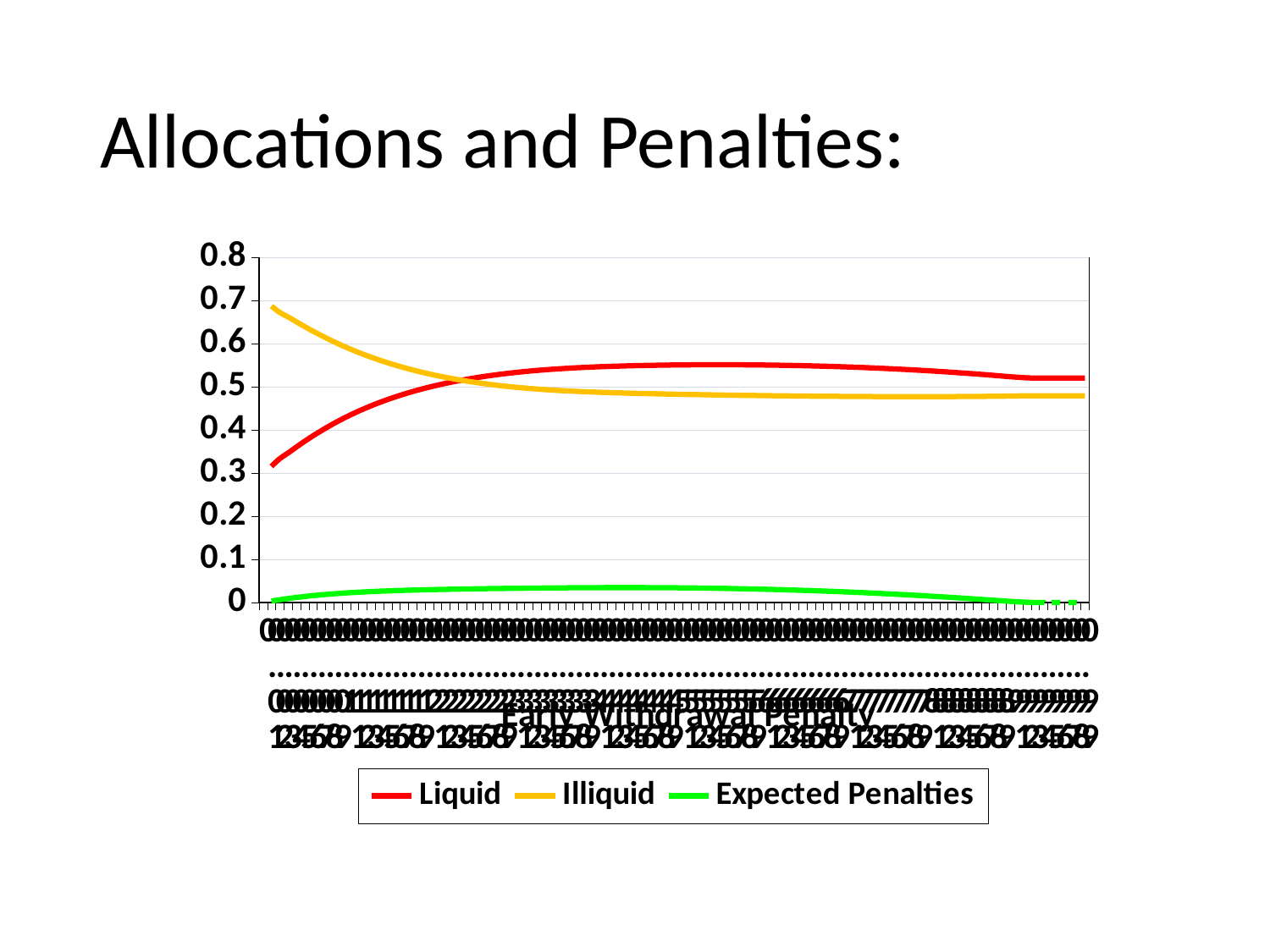

# Allocations and Penalties:

### Chart

| Category | Liquid | Illiquid | Expected Penalties |
|---|---|---|---|
| 0 | None | None | None |
| 0.01 | 0.31576 | 0.68761 | 0.0033706 |
| 0.02 | 0.33351 | 0.67288 | 0.0063894 |
| 0.03 | 0.34681 | 0.66237 | 0.009186 |
| 0.04 | 0.36056 | 0.65114 | 0.011698 |
| 0.05 | 0.3739 | 0.64005 | 0.013952 |
| 0.06 | 0.3866 | 0.62937 | 0.015974 |
| 7.0000000000000007E-2 | 0.39837 | 0.61943 | 0.0178 |
| 0.08 | 0.4097 | 0.60972 | 0.019421 |
| 0.09 | 0.42032 | 0.60055 | 0.02087 |
| 0.1 | 0.43023 | 0.59194 | 0.022171 |
| 0.11 | 0.4395 | 0.58384 | 0.023336 |
| 0.12 | 0.44815 | 0.57623 | 0.02438 |
| 0.13 | 0.45624 | 0.56907 | 0.025316 |
| 0.14000000000000001 | 0.46379 | 0.56236 | 0.026155 |
| 0.15 | 0.47084 | 0.55607 | 0.02691 |
| 0.16 | 0.47742 | 0.55017 | 0.027589 |
| 0.17 | 0.48355 | 0.54465 | 0.028202 |
| 0.18 | 0.48926 | 0.5395 | 0.028758 |
| 0.19 | 0.49457 | 0.53469 | 0.029263 |
| 0.2 | 0.49952 | 0.53021 | 0.029724 |
| 0.21 | 0.50411 | 0.52604 | 0.030146 |
| 0.22 | 0.50837 | 0.52216 | 0.030535 |
| 0.23 | 0.51233 | 0.51857 | 0.030895 |
| 0.24 | 0.51599 | 0.51524 | 0.03123 |
| 0.25 | 0.51938 | 0.51217 | 0.031542 |
| 0.26 | 0.5225 | 0.50933 | 0.031835 |
| 0.27 | 0.52539 | 0.50672 | 0.032111 |
| 0.28000000000000003 | 0.52804 | 0.50433 | 0.032371 |
| 0.28999999999999998 | 0.53048 | 0.50213 | 0.032617 |
| 0.3 | 0.53272 | 0.50013 | 0.03285 |
| 0.31 | 0.53476 | 0.49831 | 0.03307 |
| 0.32 | 0.53663 | 0.49665 | 0.033279 |
| 0.33 | 0.53833 | 0.49514 | 0.033475 |
| 0.34 | 0.53987 | 0.49378 | 0.033659 |
| 0.35 | 0.54127 | 0.49256 | 0.03383 |
| 0.36 | 0.54254 | 0.49145 | 0.033988 |
| 0.37 | 0.54367 | 0.49046 | 0.034131 |
| 0.38 | 0.5447 | 0.48956 | 0.034259 |
| 0.39 | 0.54562 | 0.48875 | 0.034369 |
| 0.4 | 0.54644 | 0.48802 | 0.034461 |
| 0.41 | 0.54718 | 0.48735 | 0.034532 |
| 0.42 | 0.54785 | 0.48674 | 0.034581 |
| 0.43 | 0.54844 | 0.48616 | 0.034607 |
| 0.44 | 0.54898 | 0.48563 | 0.034608 |
| 0.45 | 0.54945 | 0.48513 | 0.034585 |
| 0.46 | 0.54987 | 0.48466 | 0.034536 |
| 0.47 | 0.55024 | 0.48422 | 0.03446 |
| 0.48 | 0.55056 | 0.4838 | 0.034358 |
| 0.49 | 0.55083 | 0.4834 | 0.034228 |
| 0.5 | 0.55106 | 0.48302 | 0.034071 |
| 0.51 | 0.55123 | 0.48265 | 0.033886 |
| 0.52 | 0.55137 | 0.4823 | 0.033673 |
| 0.53 | 0.55146 | 0.48197 | 0.033431 |
| 0.54 | 0.55151 | 0.48165 | 0.03316 |
| 0.55000000000000004 | 0.55152 | 0.48134 | 0.03286 |
| 0.56000000000000005 | 0.55148 | 0.48105 | 0.032531 |
| 0.56999999999999995 | 0.55141 | 0.48077 | 0.032173 |
| 0.57999999999999996 | 0.55129 | 0.4805 | 0.031785 |
| 0.59 | 0.55113 | 0.48024 | 0.031367 |
| 0.6 | 0.55093 | 0.47998 | 0.030919 |
| 0.61 | 0.5507 | 0.47974 | 0.03044 |
| 0.62 | 0.55042 | 0.47951 | 0.02993 |
| 0.63 | 0.55009 | 0.4793 | 0.02939 |
| 0.64 | 0.54973 | 0.47909 | 0.028819 |
| 0.65 | 0.54932 | 0.4789 | 0.028216 |
| 0.66 | 0.54887 | 0.47871 | 0.027581 |
| 0.67 | 0.54838 | 0.47854 | 0.026913 |
| 0.68 | 0.54784 | 0.47837 | 0.026214 |
| 0.69 | 0.54726 | 0.47823 | 0.025483 |
| 0.7 | 0.54663 | 0.47809 | 0.024718 |
| 0.71 | 0.54595 | 0.47797 | 0.023921 |
| 0.72 | 0.54524 | 0.47785 | 0.023088 |
| 0.73 | 0.54447 | 0.47775 | 0.022223 |
| 0.74 | 0.54366 | 0.47766 | 0.021324 |
| 0.75 | 0.54279 | 0.4776 | 0.020391 |
| 0.76 | 0.54187 | 0.47755 | 0.019423 |
| 0.77 | 0.54091 | 0.47751 | 0.01842 |
| 0.78 | 0.5399 | 0.47749 | 0.017381 |
| 0.79 | 0.53884 | 0.47747 | 0.016309 |
| 0.8 | 0.53772 | 0.47748 | 0.015203 |
| 0.81 | 0.53654 | 0.47752 | 0.014063 |
| 0.82 | 0.5353 | 0.47758 | 0.012889 |
| 0.83 | 0.53401 | 0.47767 | 0.011681 |
| 0.84 | 0.53269 | 0.47775 | 0.010441 |
| 0.85 | 0.53133 | 0.47785 | 0.0091789 |
| 0.86 | 0.52992 | 0.47798 | 0.0078982 |
| 0.87 | 0.52845 | 0.47815 | 0.0065993 |
| 0.88 | 0.5269 | 0.47838 | 0.0052797 |
| 0.89 | 0.52529 | 0.47865 | 0.003948 |
| 0.9 | 0.52371 | 0.47894 | 0.0026535 |
| 0.91 | 0.5223 | 0.4792 | 0.0014955 |
| 0.92 | 0.52121 | 0.4794 | 0.00060984 |
| 0.93 | 0.52063 | 0.4795 | 0.0001217 |
| 0.94 | 0.52049 | 0.47951 | 2.0819e-06 |
| 0.95 | 0.52049 | 0.47951 | 0.0 |
| 0.96 | 0.52049 | 0.47951 | 0.0 |
| 0.97 | 0.52049 | 0.47951 | 0.0 |
| 0.98 | 0.52049 | 0.47951 | 0.0 |
| 0.99 | 0.52049 | 0.47951 | 0.0 |